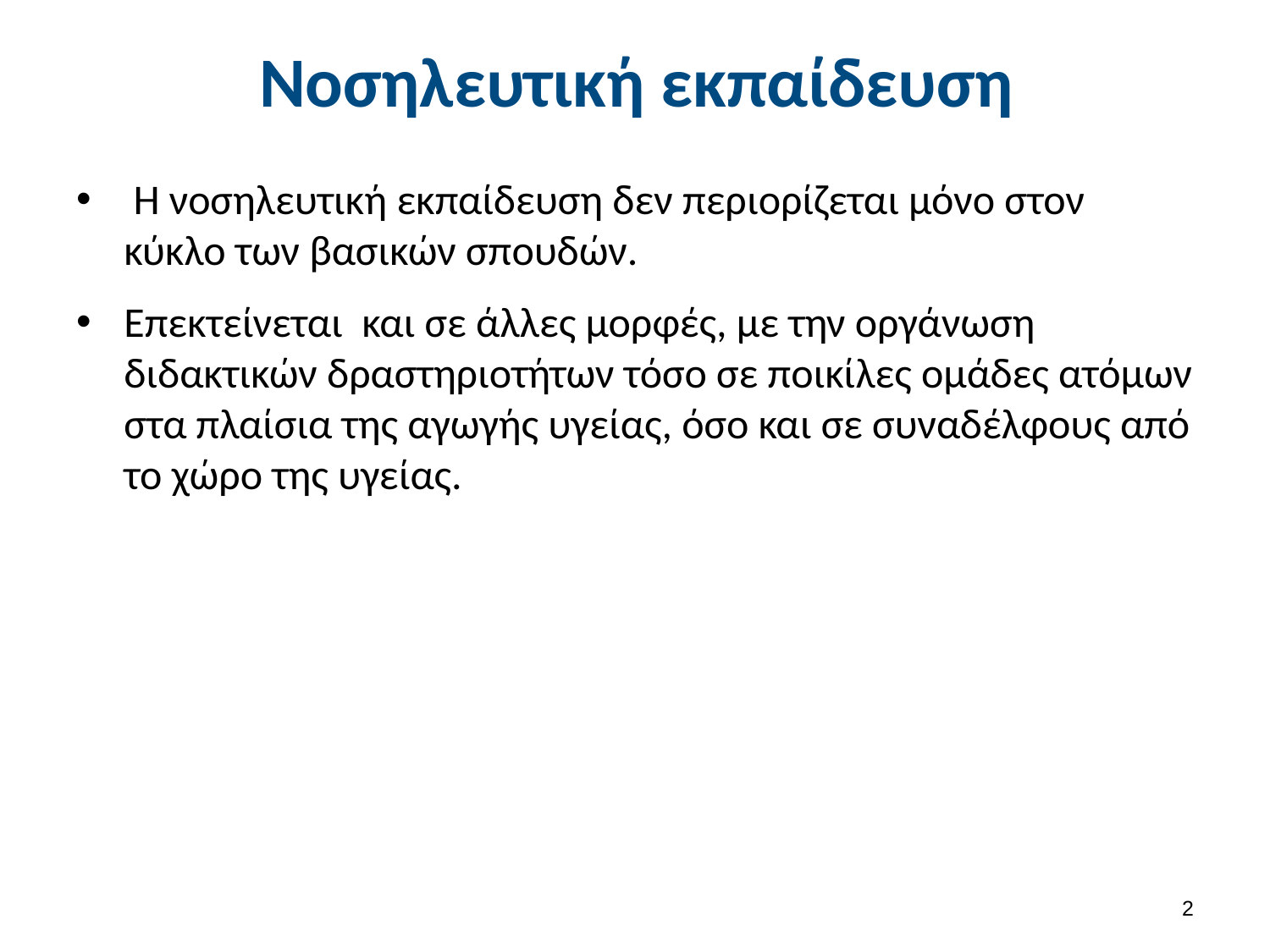

# Νοσηλευτική εκπαίδευση
 Η νοσηλευτική εκπαίδευση δεν περιορίζεται μόνο στον κύκλο των βασικών σπουδών.
Επεκτείνεται  και σε άλλες μορφές, με την οργάνωση διδακτικών δραστηριοτήτων τόσο σε ποικίλες ομάδες ατόμων στα πλαίσια της αγωγής υγείας, όσο και σε συναδέλφους από το χώρο της υγείας.
2